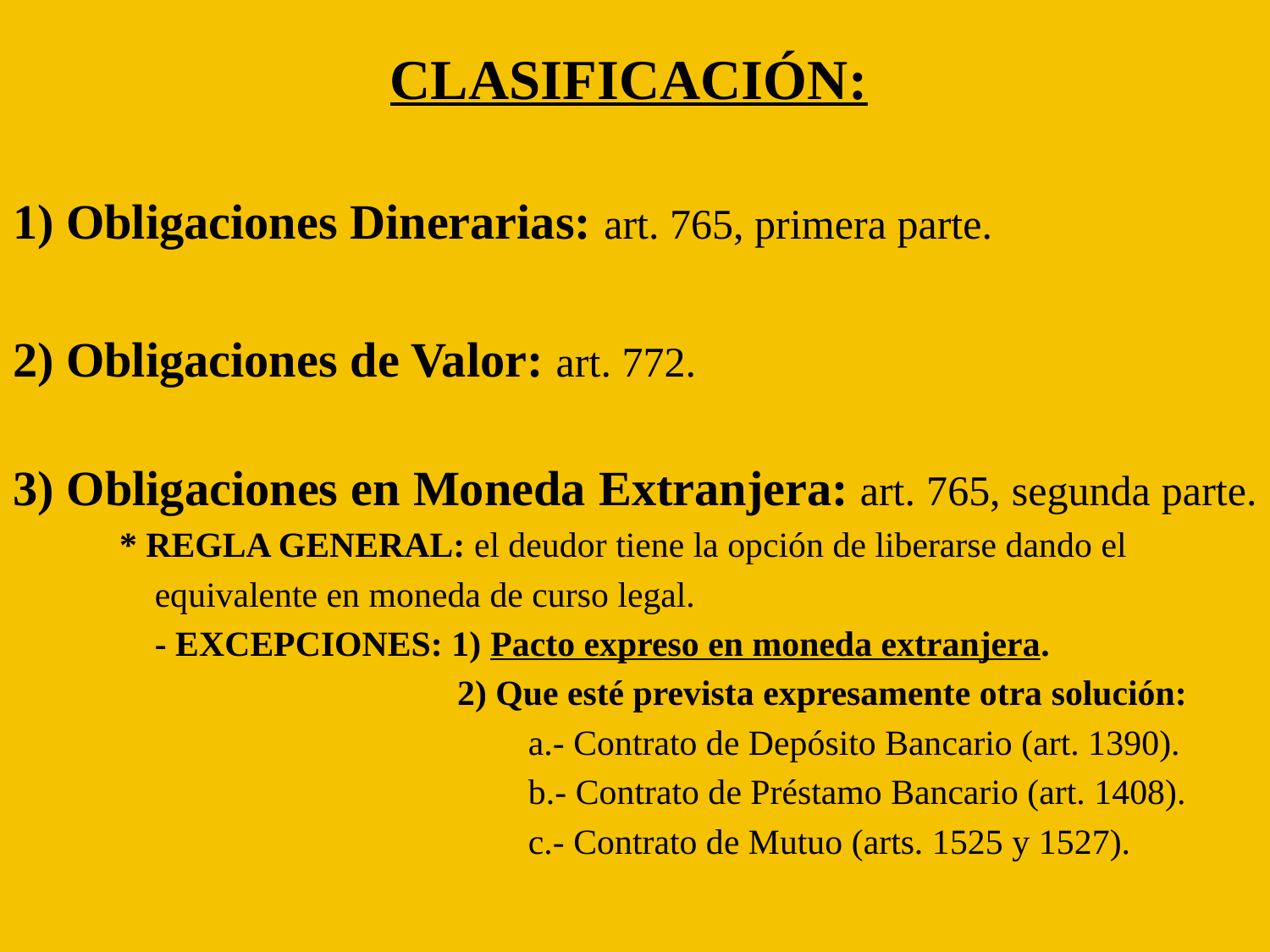

CLASIFICACIÓN:

1) Obligaciones Dinerarias: art. 765, primera parte.

2) Obligaciones de Valor: art. 772.

3) Obligaciones en Moneda Extranjera: art. 765, segunda parte.
            * REGLA GENERAL: el deudor tiene la opción de liberarse dando el
                equivalente en moneda de curso legal.
                - EXCEPCIONES: 1) Pacto expreso en moneda extranjera.
                                                  2) Que esté prevista expresamente otra solución:
                                                          a.- Contrato de Depósito Bancario (art. 1390).
                                                          b.- Contrato de Préstamo Bancario (art. 1408).
                                                          c.- Contrato de Mutuo (arts. 1525 y 1527).